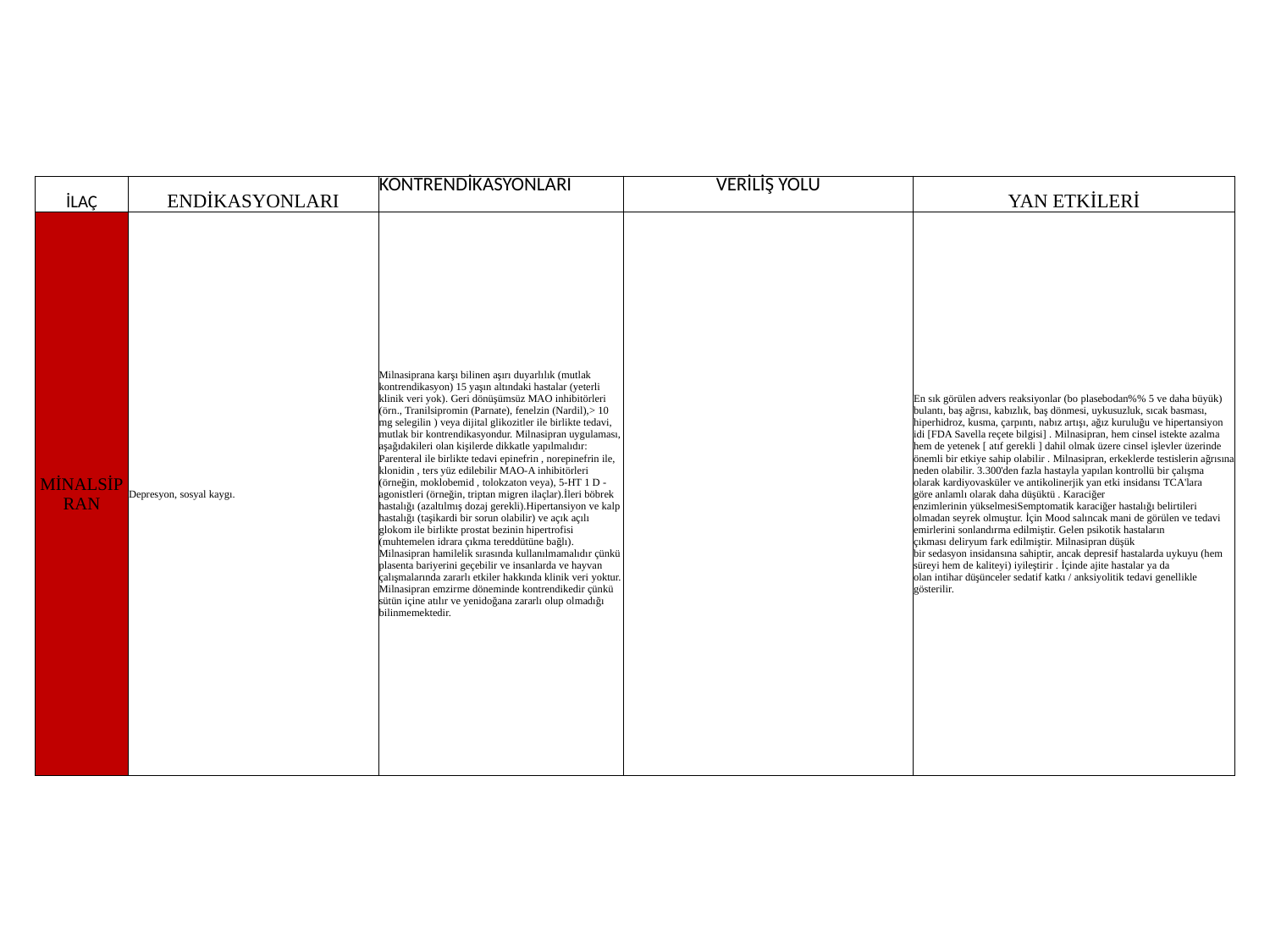

| İLAÇ | ENDİKASYONLARI | KONTRENDİKASYONLARI | VERİLİŞ YOLU | YAN ETKİLERİ |
| --- | --- | --- | --- | --- |
| MİNALSİPRAN | Depresyon, sosyal kaygı. | Milnasiprana karşı bilinen aşırı duyarlılık (mutlak kontrendikasyon) 15 yaşın altındaki hastalar (yeterli klinik veri yok). Geri dönüşümsüz MAO inhibitörleri (örn., Tranilsipromin (Parnate), fenelzin (Nardil),> 10 mg selegilin ) veya dijital glikozitler ile birlikte tedavi, mutlak bir kontrendikasyondur. Milnasipran uygulaması, aşağıdakileri olan kişilerde dikkatle yapılmalıdır: Parenteral ile birlikte tedavi epinefrin , norepinefrin ile, klonidin , ters yüz edilebilir MAO-A inhibitörleri (örneğin, moklobemid , tolokzaton veya), 5-HT 1 D -agonistleri (örneğin, triptan migren ilaçlar).İleri böbrek hastalığı (azaltılmış dozaj gerekli).Hipertansiyon ve kalp hastalığı (taşikardi bir sorun olabilir) ve açık açılı glokom ile birlikte prostat bezinin hipertrofisi (muhtemelen idrara çıkma tereddütüne bağlı). Milnasipran hamilelik sırasında kullanılmamalıdır çünkü plasenta bariyerini geçebilir ve insanlarda ve hayvan çalışmalarında zararlı etkiler hakkında klinik veri yoktur. Milnasipran emzirme döneminde kontrendikedir çünkü sütün içine atılır ve yenidoğana zararlı olup olmadığı bilinmemektedir. |  | En sık görülen advers reaksiyonlar (bo plasebodan%% 5 ve daha büyük) bulantı, baş ağrısı, kabızlık, baş dönmesi, uykusuzluk, sıcak basması, hiperhidroz, kusma, çarpıntı, nabız artışı, ağız kuruluğu ve hipertansiyon idi [FDA Savella reçete bilgisi] . Milnasipran, hem cinsel istekte azalma hem de yetenek [ atıf gerekli ] dahil olmak üzere cinsel işlevler üzerinde önemli bir etkiye sahip olabilir . Milnasipran, erkeklerde testislerin ağrısına neden olabilir. 3.300'den fazla hastayla yapılan kontrollü bir çalışma olarak kardiyovasküler ve antikolinerjik yan etki insidansı TCA'lara göre anlamlı olarak daha düşüktü . Karaciğer enzimlerinin yükselmesiSemptomatik karaciğer hastalığı belirtileri olmadan seyrek olmuştur. İçin Mood salıncak mani de görülen ve tedavi emirlerini sonlandırma edilmiştir. Gelen psikotik hastaların çıkması deliryum fark edilmiştir. Milnasipran düşük bir sedasyon insidansına sahiptir, ancak depresif hastalarda uykuyu (hem süreyi hem de kaliteyi) iyileştirir . İçinde ajite hastalar ya da olan intihar düşünceler sedatif katkı / anksiyolitik tedavi genellikle gösterilir. |